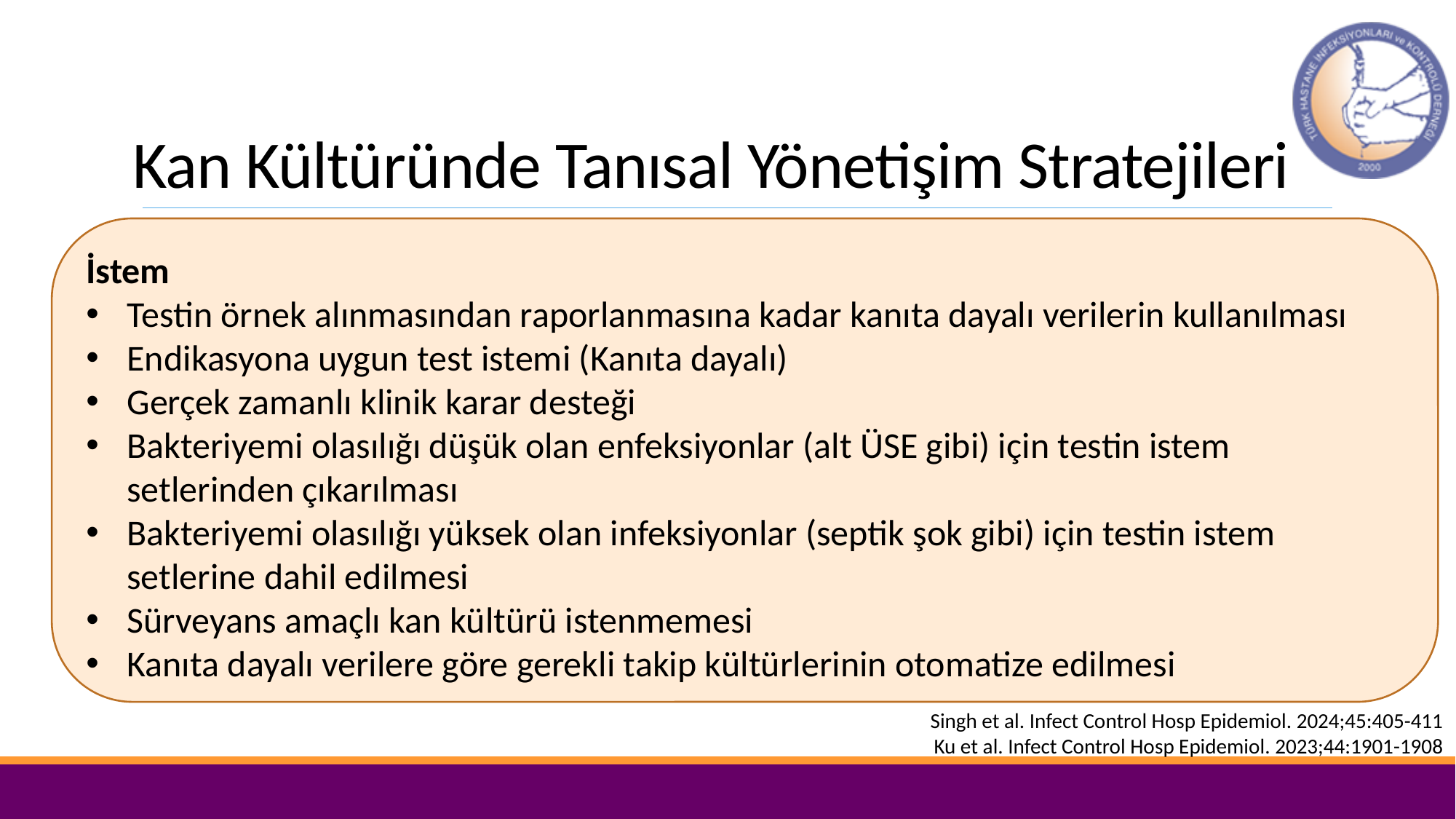

# Kan Kültüründe Tanısal Yönetişim Stratejileri
İstem
Testin örnek alınmasından raporlanmasına kadar kanıta dayalı verilerin kullanılması
Endikasyona uygun test istemi (Kanıta dayalı)
Gerçek zamanlı klinik karar desteği
Bakteriyemi olasılığı düşük olan enfeksiyonlar (alt ÜSE gibi) için testin istem setlerinden çıkarılması
Bakteriyemi olasılığı yüksek olan infeksiyonlar (septik şok gibi) için testin istem setlerine dahil edilmesi
Sürveyans amaçlı kan kültürü istenmemesi
Kanıta dayalı verilere göre gerekli takip kültürlerinin otomatize edilmesi
Singh et al. Infect Control Hosp Epidemiol. 2024;45:405-411
Ku et al. Infect Control Hosp Epidemiol. 2023;44:1901-1908